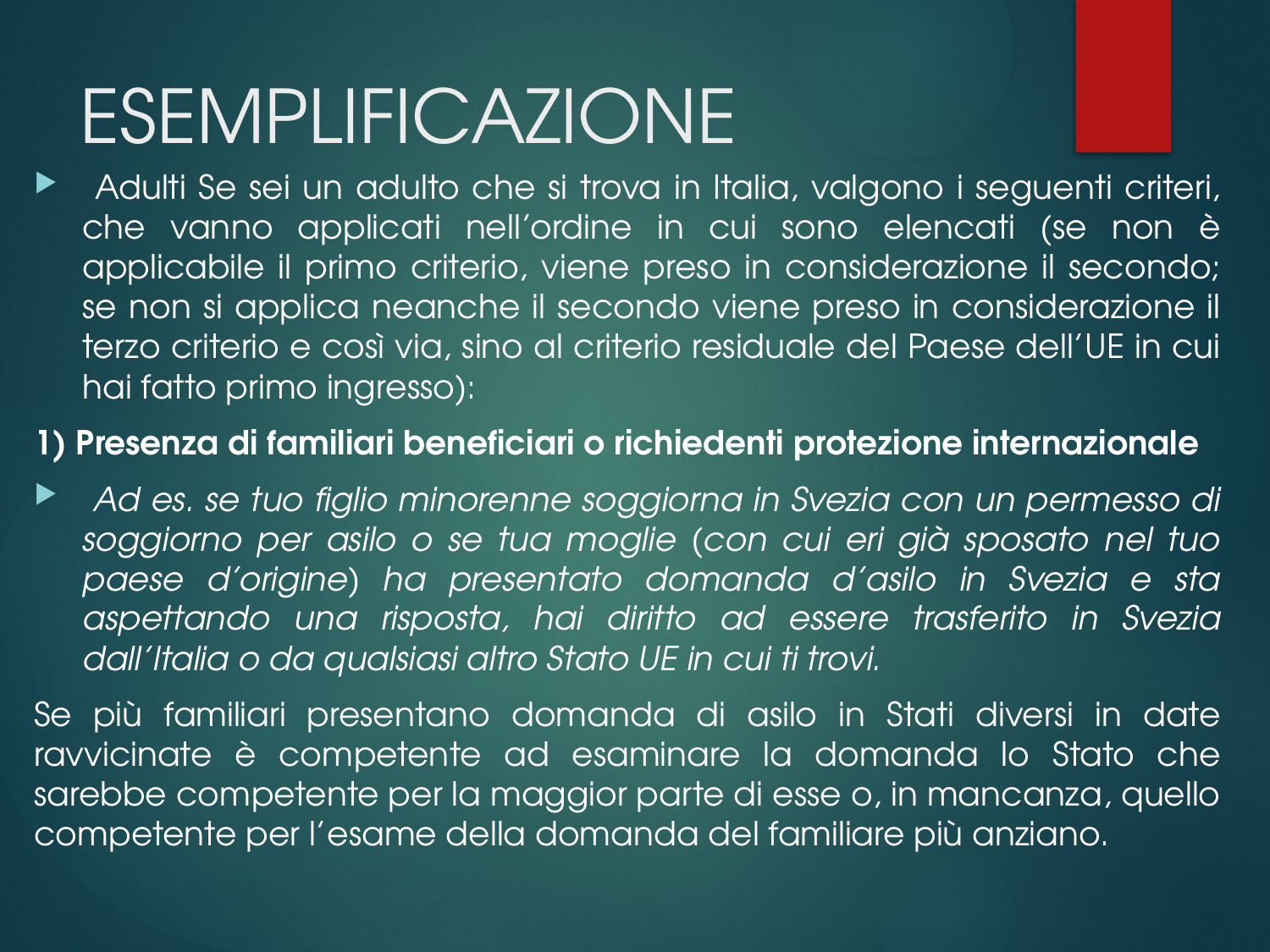

# ESEMPLIFICAZIONE
 Adulti Se sei un adulto che si trova in Italia, valgono i seguenti criteri, che vanno applicati nell’ordine in cui sono elencati (se non è applicabile il primo criterio, viene preso in considerazione il secondo; se non si applica neanche il secondo viene preso in considerazione il terzo criterio e così via, sino al criterio residuale del Paese dell’UE in cui hai fatto primo ingresso):
1) Presenza di familiari beneficiari o richiedenti protezione internazionale
 Ad es. se tuo figlio minorenne soggiorna in Svezia con un permesso di soggiorno per asilo o se tua moglie (con cui eri già sposato nel tuo paese d’origine) ha presentato domanda d’asilo in Svezia e sta aspettando una risposta, hai diritto ad essere trasferito in Svezia dall’Italia o da qualsiasi altro Stato UE in cui ti trovi.
Se più familiari presentano domanda di asilo in Stati diversi in date ravvicinate è competente ad esaminare la domanda lo Stato che sarebbe competente per la maggior parte di esse o, in mancanza, quello competente per l’esame della domanda del familiare più anziano.